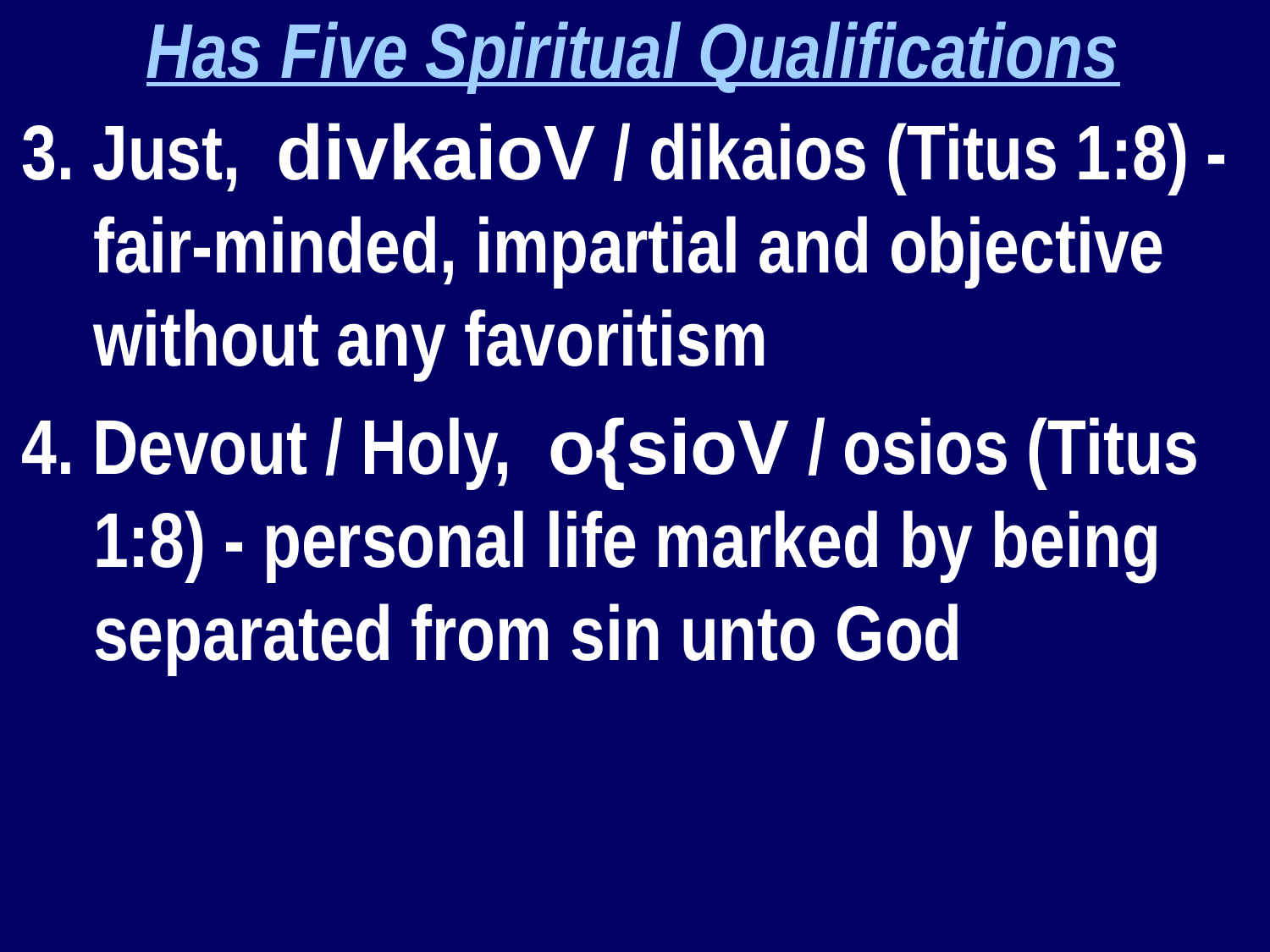

Has Five Spiritual Qualifications
3. Just,  divkaioV / dikaios (Titus 1:8) - fair-minded, impartial and objective without any favoritism
4. Devout / Holy,  o{sioV / osios (Titus 1:8) - personal life marked by being separated from sin unto God